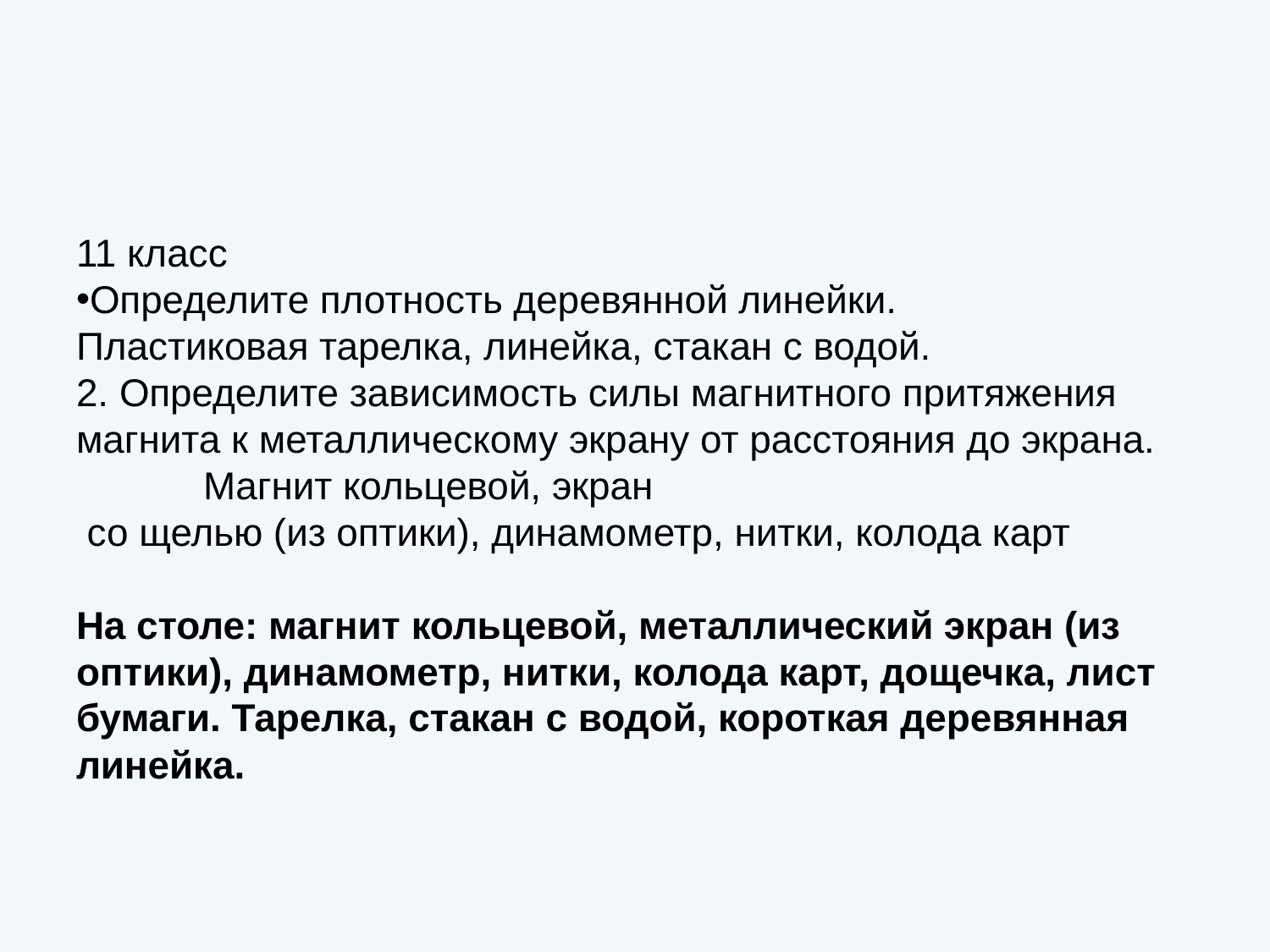

#
11 класс
Определите плотность деревянной линейки.
Пластиковая тарелка, линейка, стакан с водой.
2. Определите зависимость силы магнитного притяжения магнита к металлическому экрану от расстояния до экрана.
	Магнит кольцевой, экран
 со щелью (из оптики), динамометр, нитки, колода карт

На столе: магнит кольцевой, металлический экран (из оптики), динамометр, нитки, колода карт, дощечка, лист бумаги. Тарелка, стакан с водой, короткая деревянная линейка.